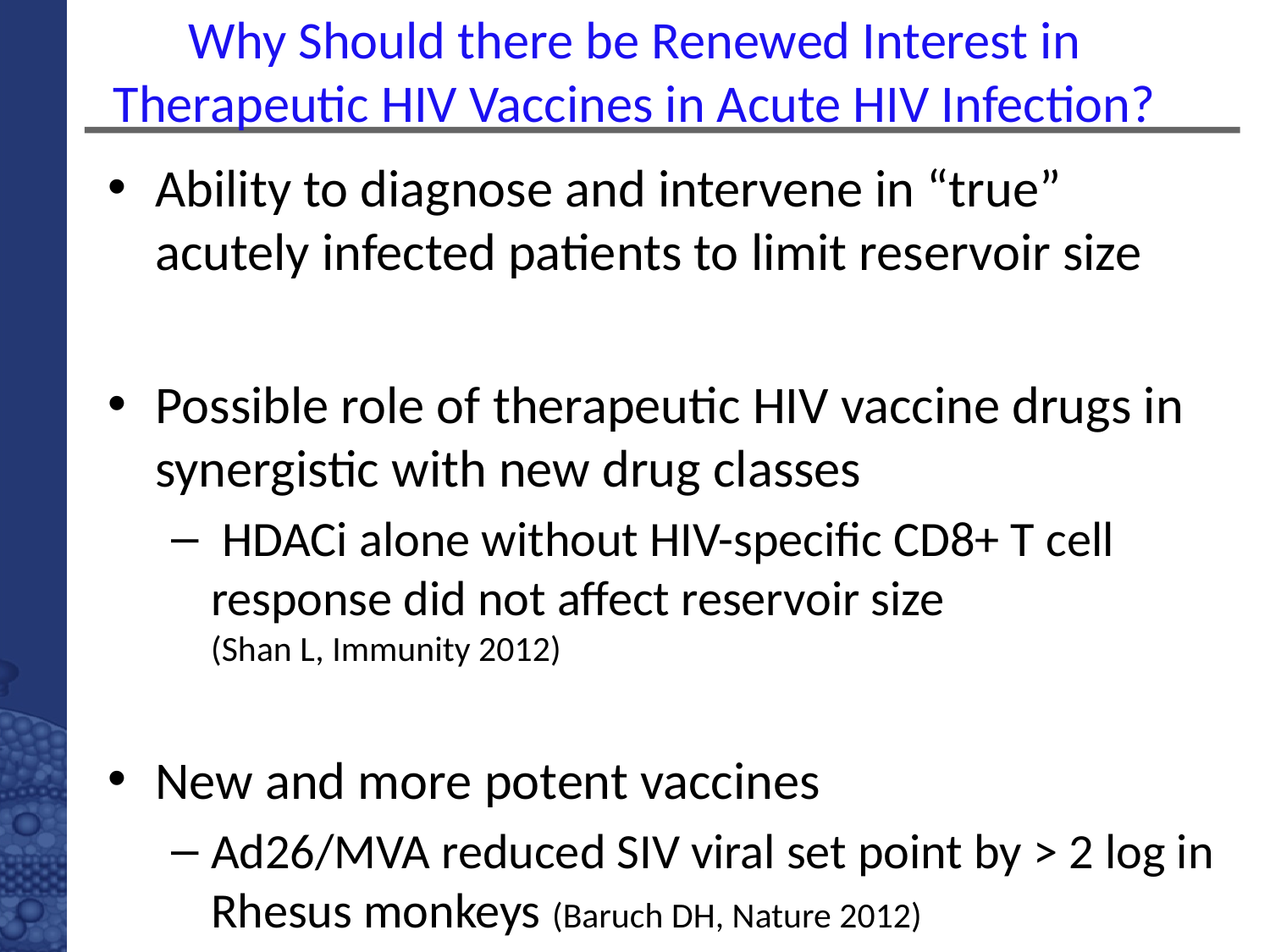

# Why Should there be Renewed Interest in Therapeutic HIV Vaccines in Acute HIV Infection?
Ability to diagnose and intervene in “true” acutely infected patients to limit reservoir size

Possible role of therapeutic HIV vaccine drugs in synergistic with new drug classes
 HDACi alone without HIV-specific CD8+ T cell response did not affect reservoir size                   (Shan L, Immunity 2012)

New and more potent vaccines
Ad26/MVA reduced SIV viral set point by > 2 log in Rhesus monkeys (Baruch DH, Nature 2012)